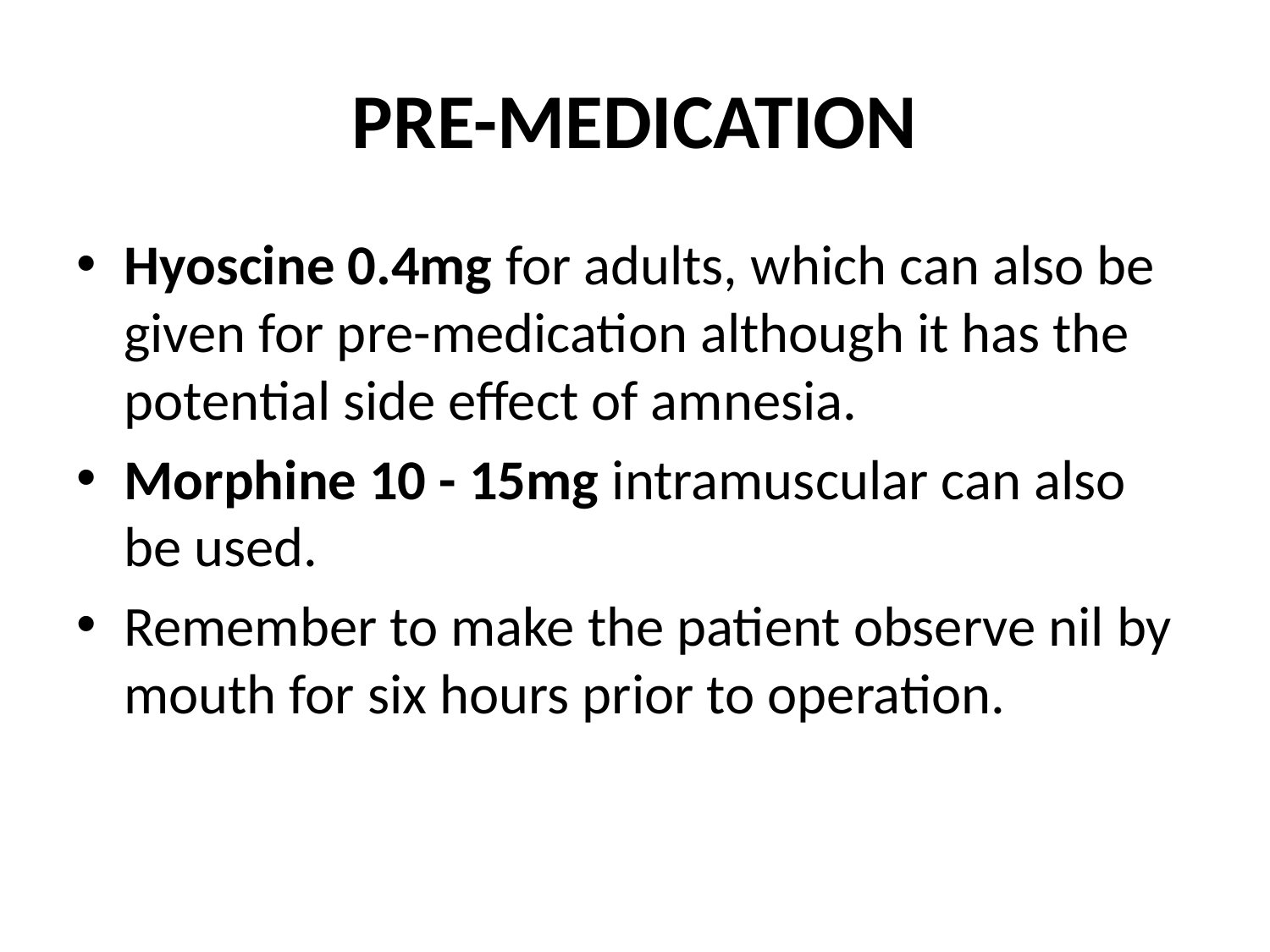

# PRE-MEDICATION
Hyoscine 0.4mg for adults, which can also be given for pre-medication although it has the potential side effect of amnesia.
Morphine 10 - 15mg intramuscular can also be used.
Remember to make the patient observe nil by mouth for six hours prior to operation.